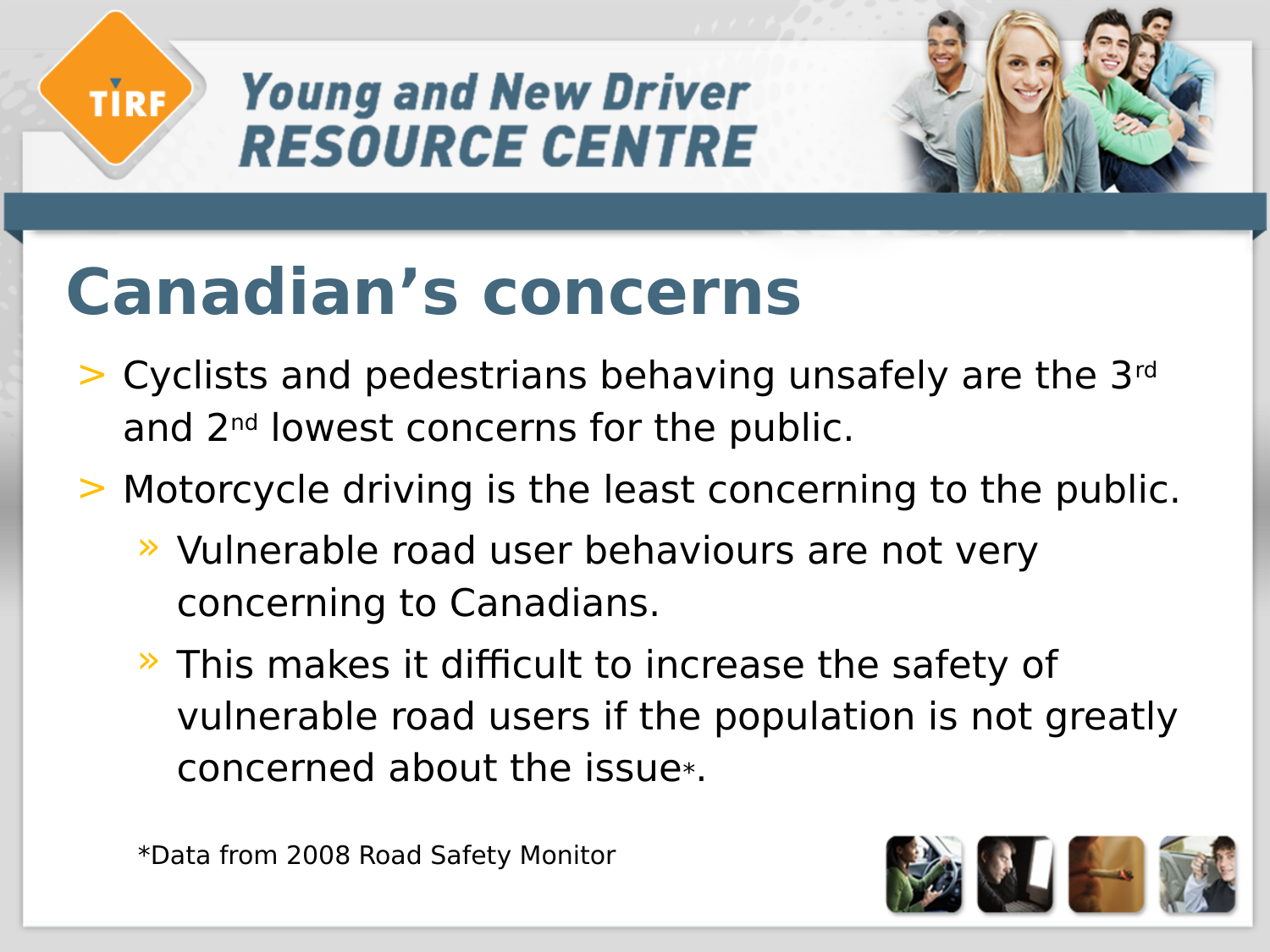

# Canadian’s concerns
Cyclists and pedestrians behaving unsafely are the 3rd and 2nd lowest concerns for the public.
Motorcycle driving is the least concerning to the public.
Vulnerable road user behaviours are not very concerning to Canadians.
This makes it difficult to increase the safety of vulnerable road users if the population is not greatly concerned about the issue*.

*Data from 2008 Road Safety Monitor